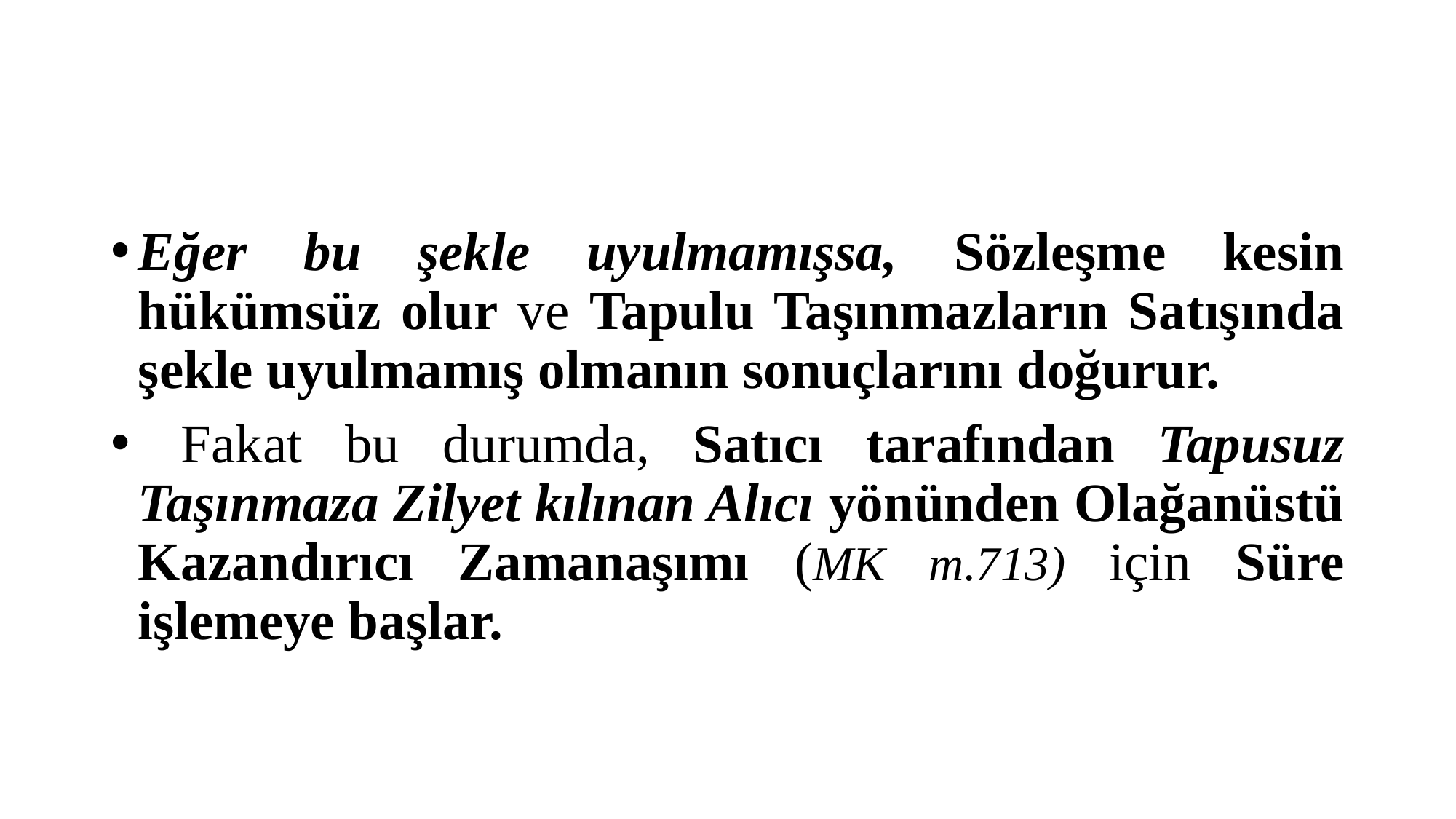

#
Eğer bu şekle uyulmamışsa, Sözleşme kesin hükümsüz olur ve Tapulu Taşınmazların Satışında şekle uyulmamış olmanın sonuçlarını doğurur.
 Fakat bu durumda, Satıcı tarafından Tapusuz Taşınmaza Zilyet kılınan Alıcı yönünden Olağanüstü Kazandırıcı Zamanaşımı (MK m.713) için Süre işlemeye başlar.